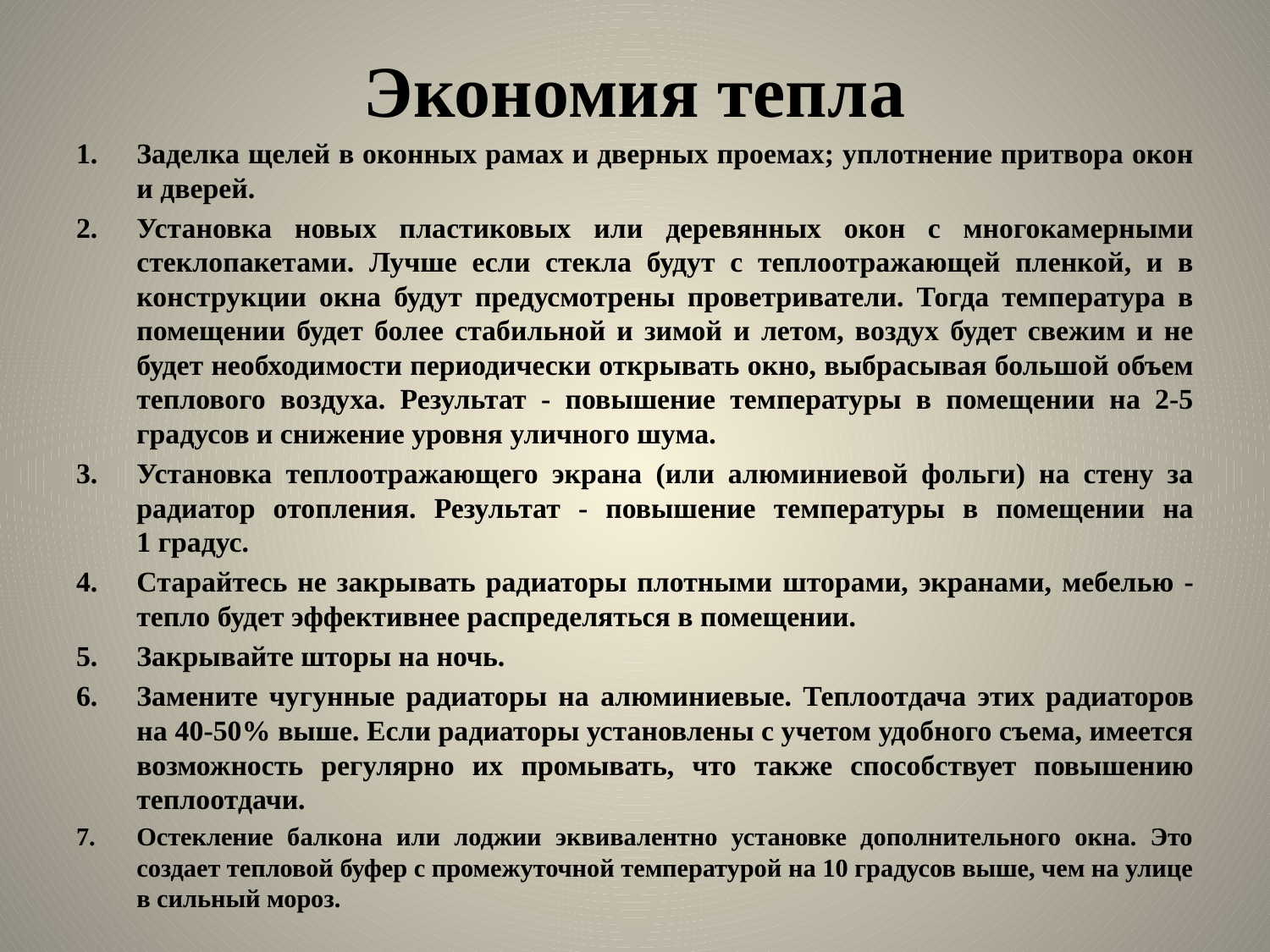

# Экономия тепла
Заделка щелей в оконных рамах и дверных проемах; уплотнение притвора окон и дверей.
Установка новых пластиковых или деревянных окон с многокамерными стеклопакетами. Лучше если стекла будут с теплоотражающей пленкой, и в конструкции окна будут предусмотрены проветриватели. Тогда температура в помещении будет более стабильной и зимой и летом, воздух будет свежим и не будет необходимости периодически открывать окно, выбрасывая большой объем теплового воздуха. Результат - повышение температуры в помещении на 2-5 градусов и снижение уровня уличного шума.
Установка теплоотражающего экрана (или алюминиевой фольги) на стену за радиатор отопления. Результат - повышение температуры в помещении на
1 градус.
Старайтесь не закрывать радиаторы плотными шторами, экранами, мебелью - тепло будет эффективнее распределяться в помещении.
Закрывайте шторы на ночь.
Замените чугунные радиаторы на алюминиевые. Теплоотдача этих радиаторов на 40-50% выше. Если радиаторы установлены с учетом удобного съема, имеется возможность регулярно их промывать, что также способствует повышению теплоотдачи.
Остекление балкона или лоджии эквивалентно установке дополнительного окна. Это создает тепловой буфер с промежуточной температурой на 10 градусов выше, чем на улице в сильный мороз.